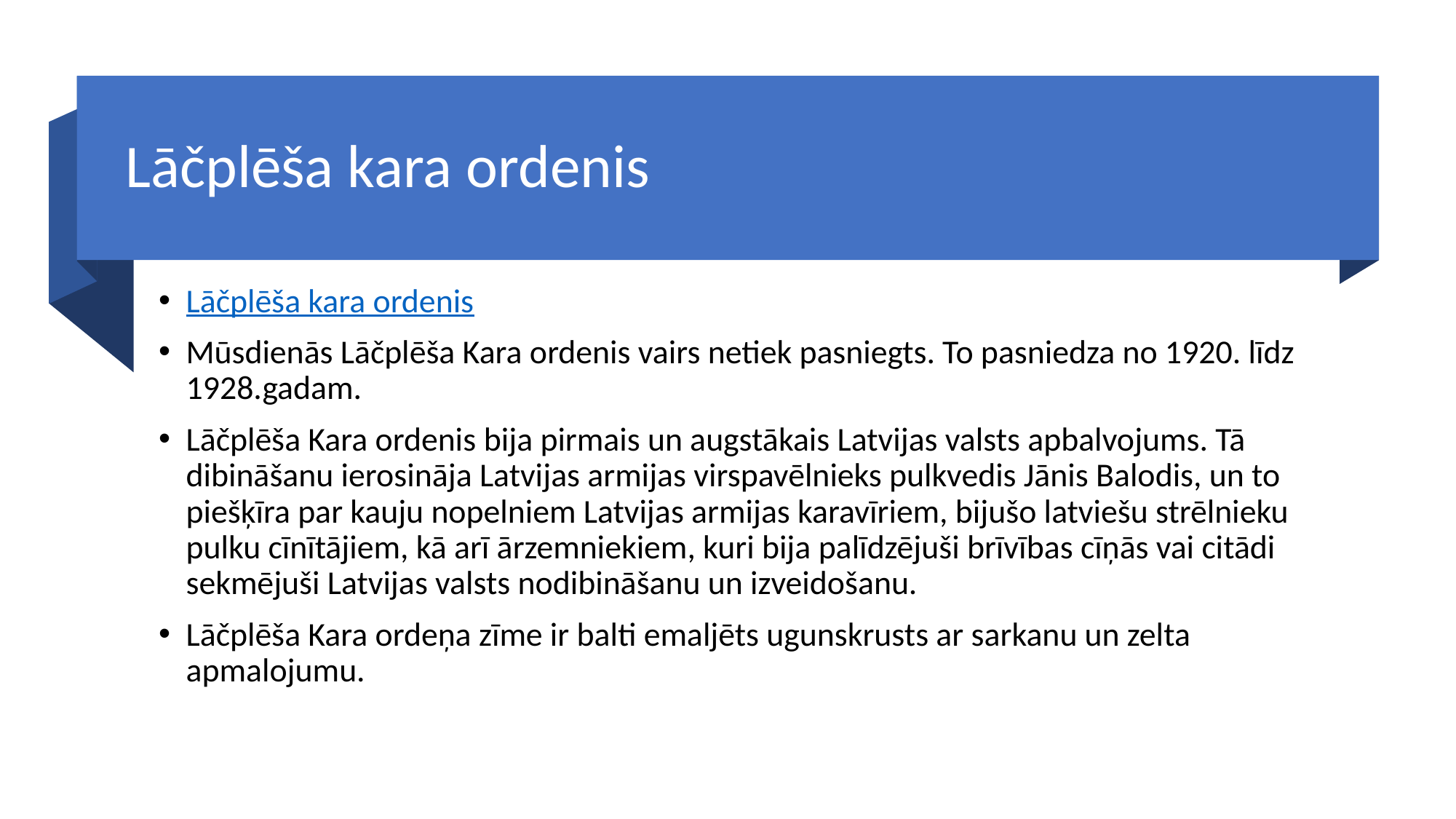

# Lāčplēša kara ordenis

Lāčplēša kara ordenis
Mūsdienās Lāčplēša Kara ordenis vairs netiek pasniegts. To pasniedza no 1920. līdz 1928.gadam.
Lāčplēša Kara ordenis bija pirmais un augstākais Latvijas valsts apbalvojums. Tā dibināšanu ierosināja Latvijas armijas virspavēlnieks pulkvedis Jānis Balodis, un to piešķīra par kauju nopelniem Latvijas armijas karavīriem, bijušo latviešu strēlnieku pulku cīnītājiem, kā arī ārzemniekiem, kuri bija palīdzējuši brīvības cīņās vai citādi sekmējuši Latvijas valsts nodibināšanu un izveidošanu.
Lāčplēša Kara ordeņa zīme ir balti emaljēts ugunskrusts ar sarkanu un zelta apmalojumu.